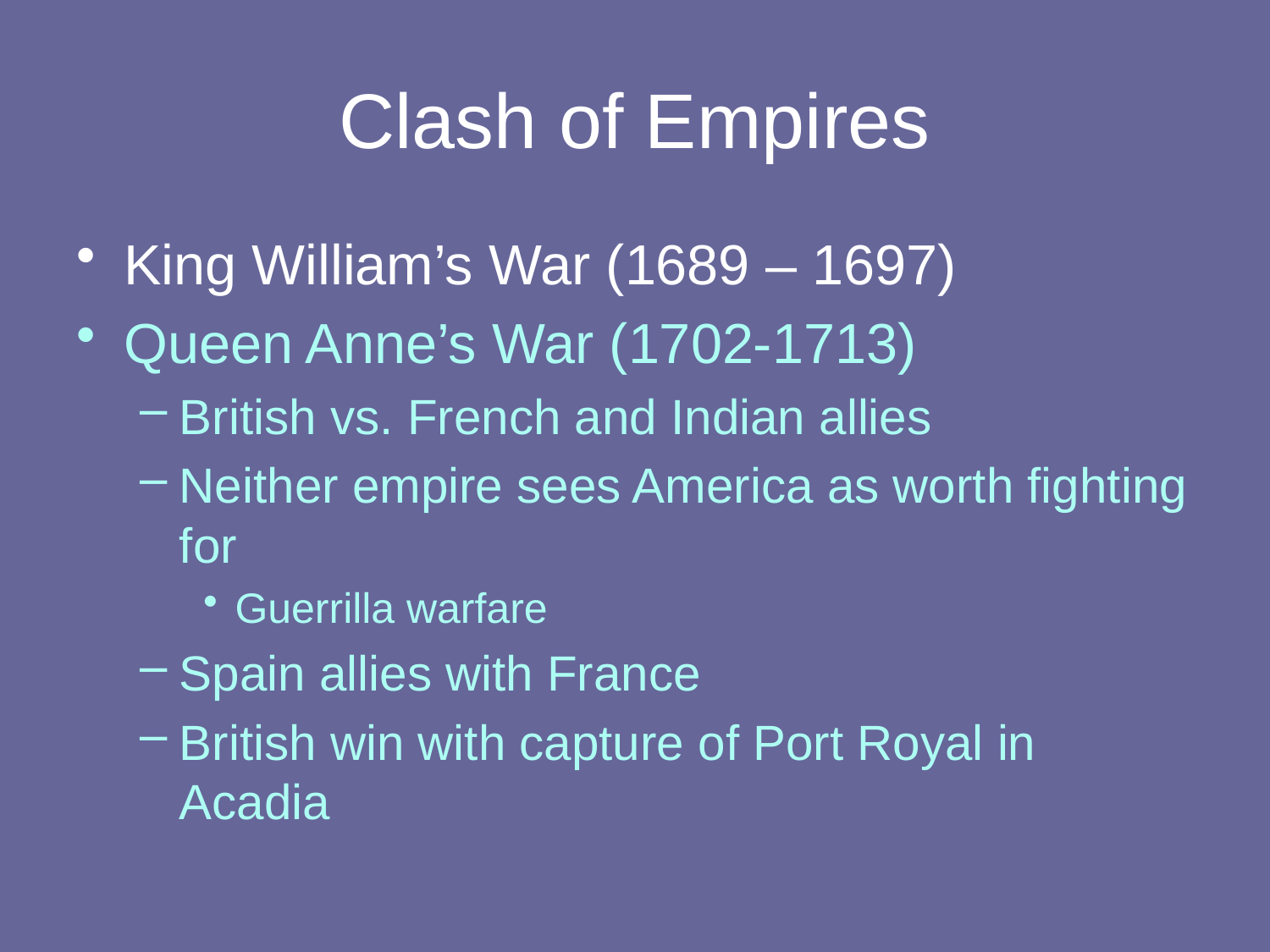

# Clash of Empires
King William’s War (1689 – 1697)
Queen Anne’s War (1702-1713)
British vs. French and Indian allies
Neither empire sees America as worth fighting for
Guerrilla warfare
Spain allies with France
British win with capture of Port Royal in Acadia